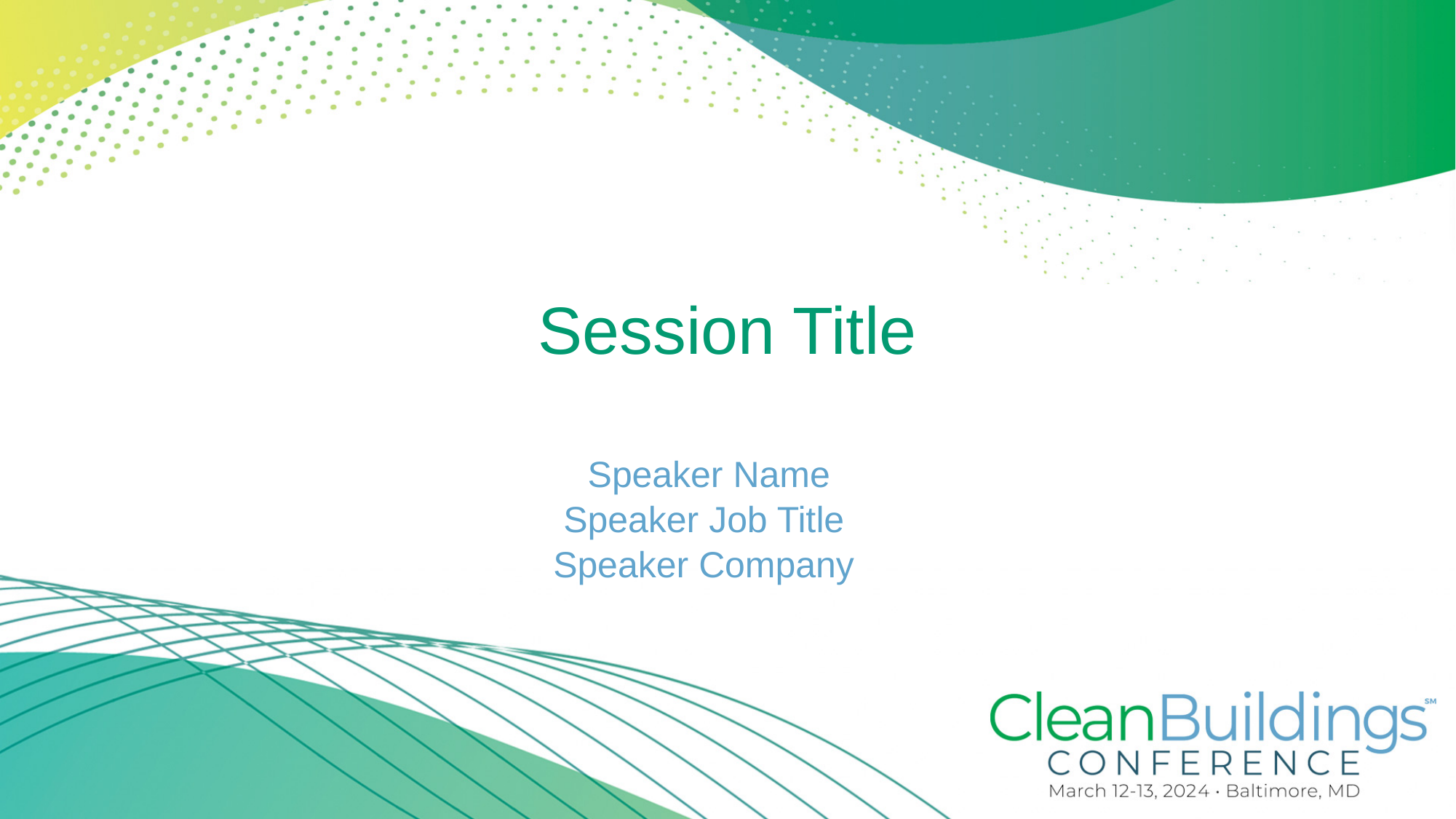

Session Title

Speaker Name
Speaker Job Title
Speaker Company